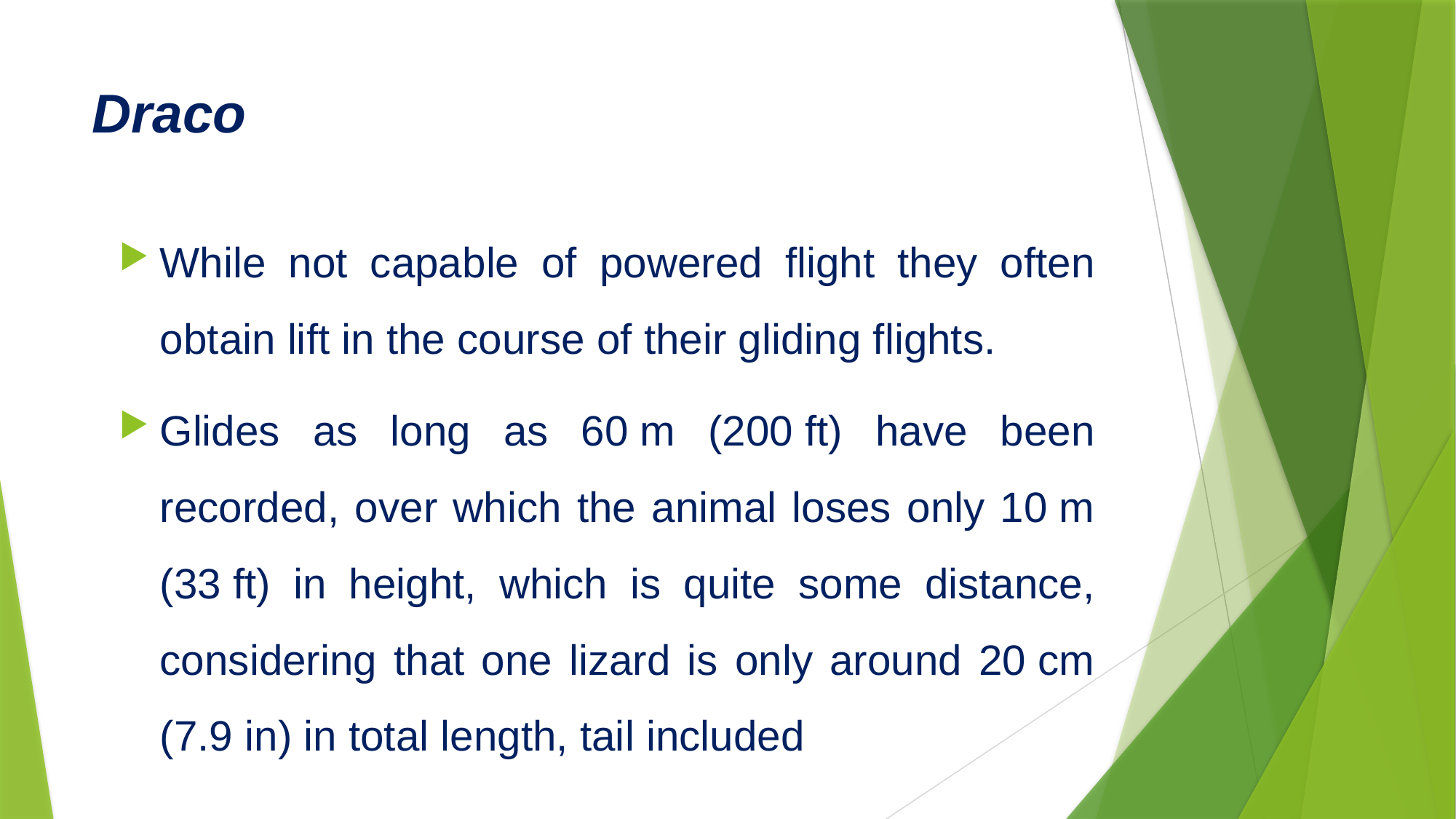

# Draco
While not capable of powered flight they often obtain lift in the course of their gliding flights.
Glides as long as 60 m (200 ft) have been recorded, over which the animal loses only 10 m (33 ft) in height, which is quite some distance, considering that one lizard is only around 20 cm (7.9 in) in total length, tail included